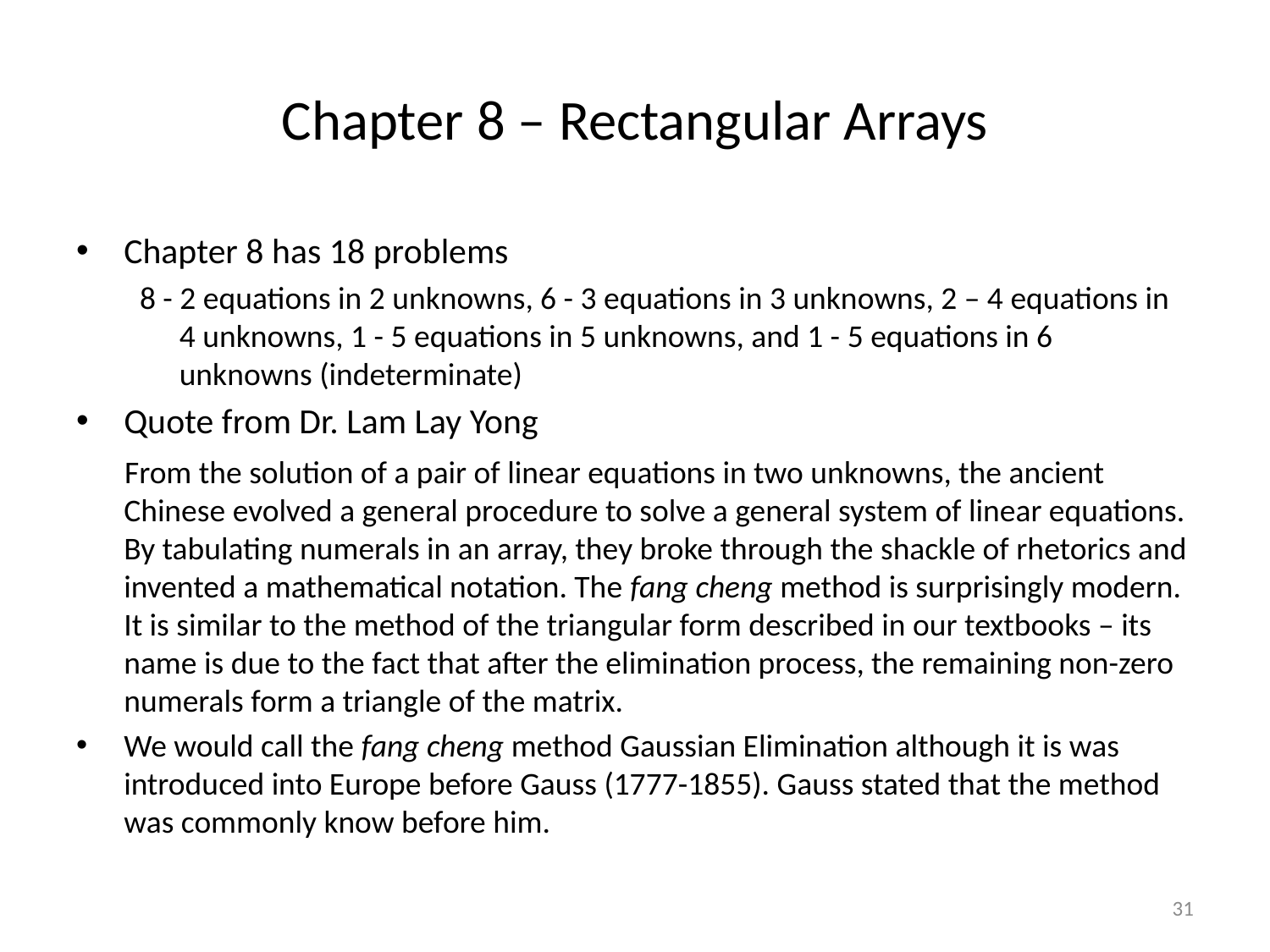

# Chapter 8 – Rectangular Arrays
Chapter 8 has 18 problems
8 - 2 equations in 2 unknowns, 6 - 3 equations in 3 unknowns, 2 – 4 equations in 4 unknowns, 1 - 5 equations in 5 unknowns, and 1 - 5 equations in 6 unknowns (indeterminate)
Quote from Dr. Lam Lay Yong
      From the solution of a pair of linear equations in two unknowns, the ancient Chinese evolved a general procedure to solve a general system of linear equations. By tabulating numerals in an array, they broke through the shackle of rhetorics and invented a mathematical notation. The fang cheng method is surprisingly modern. It is similar to the method of the triangular form described in our textbooks – its name is due to the fact that after the elimination process, the remaining non-zero numerals form a triangle of the matrix.
We would call the fang cheng method Gaussian Elimination although it is was introduced into Europe before Gauss (1777-1855). Gauss stated that the method was commonly know before him.
31